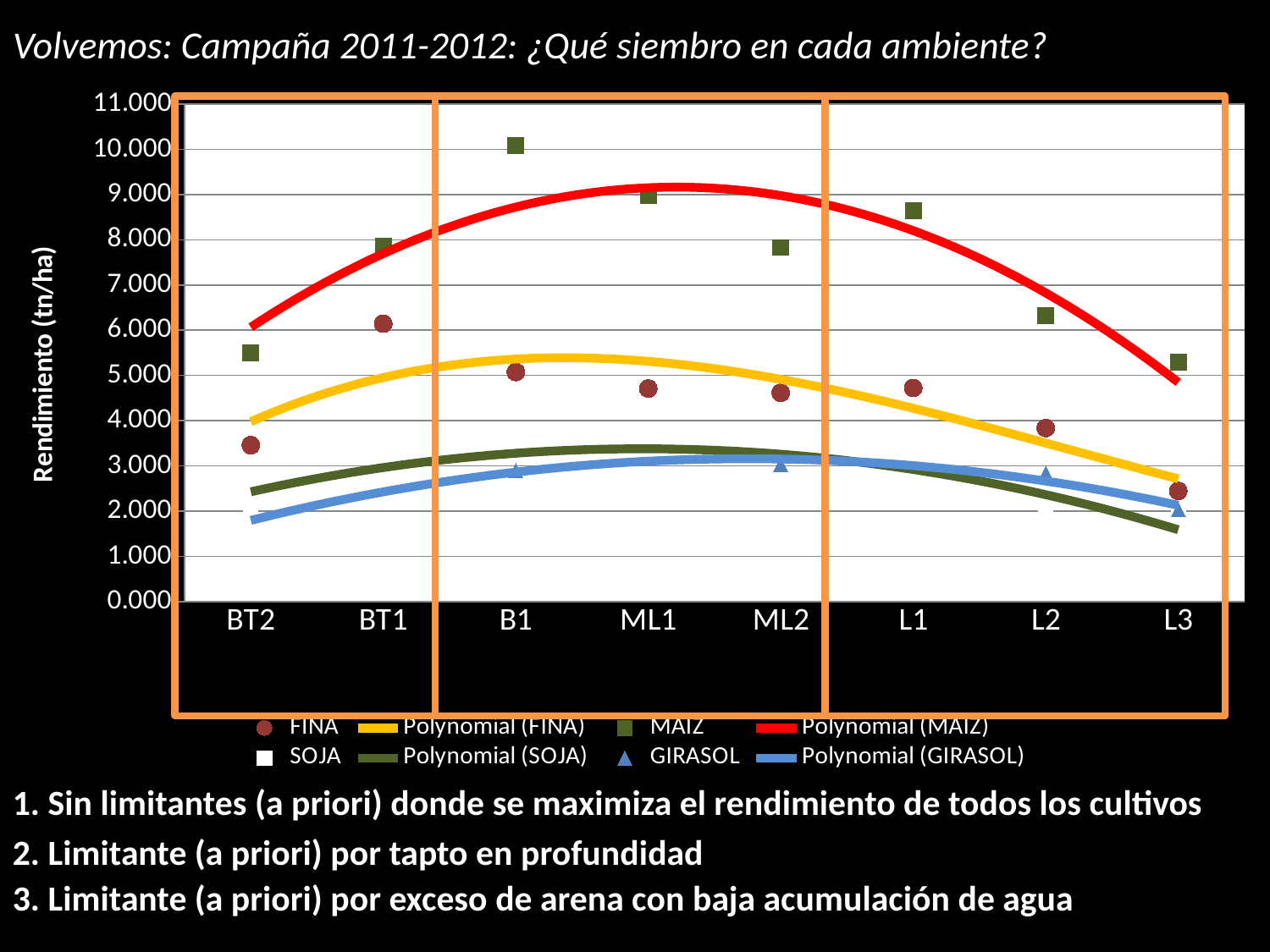

# Volvemos: Campaña 2011-2012: ¿Qué siembro en cada ambiente?

### Chart

| Category | FINA | MAIZ | SOJA | GIRASOL |
|---|---|---|---|---|
| BT2 | 3.457014256290359 | 5.493257850137557 | 2.095666666666667 | None |
| BT1 | 6.14496147356936 | 7.858774035494045 | 3.125 | None |
| B1 | 5.07620878619966 | 10.087452255760548 | 3.6454211875512685 | 2.8979999999999997 |
| ML1 | 4.7106028301150875 | 8.971251020841393 | 3.5914569231563473 | None |
| ML2 | 4.616854519976429 | 7.82664932938498 | 3.3275273708773074 | 3.0330000000000004 |
| L1 | 4.723301982874919 | 8.635633857302851 | 2.319999999999999 | None |
| L2 | 3.838182178545243 | 6.315964087233322 | 2.025 | 2.842795233870974 |
| L3 | 2.445929120754633 | 5.291254796347356 | 2.048454975305305 | 2.034 |

1. Sin limitantes (a priori) donde se maximiza el rendimiento de todos los cultivos
2. Limitante (a priori) por tapto en profundidad
3. Limitante (a priori) por exceso de arena con baja acumulación de agua